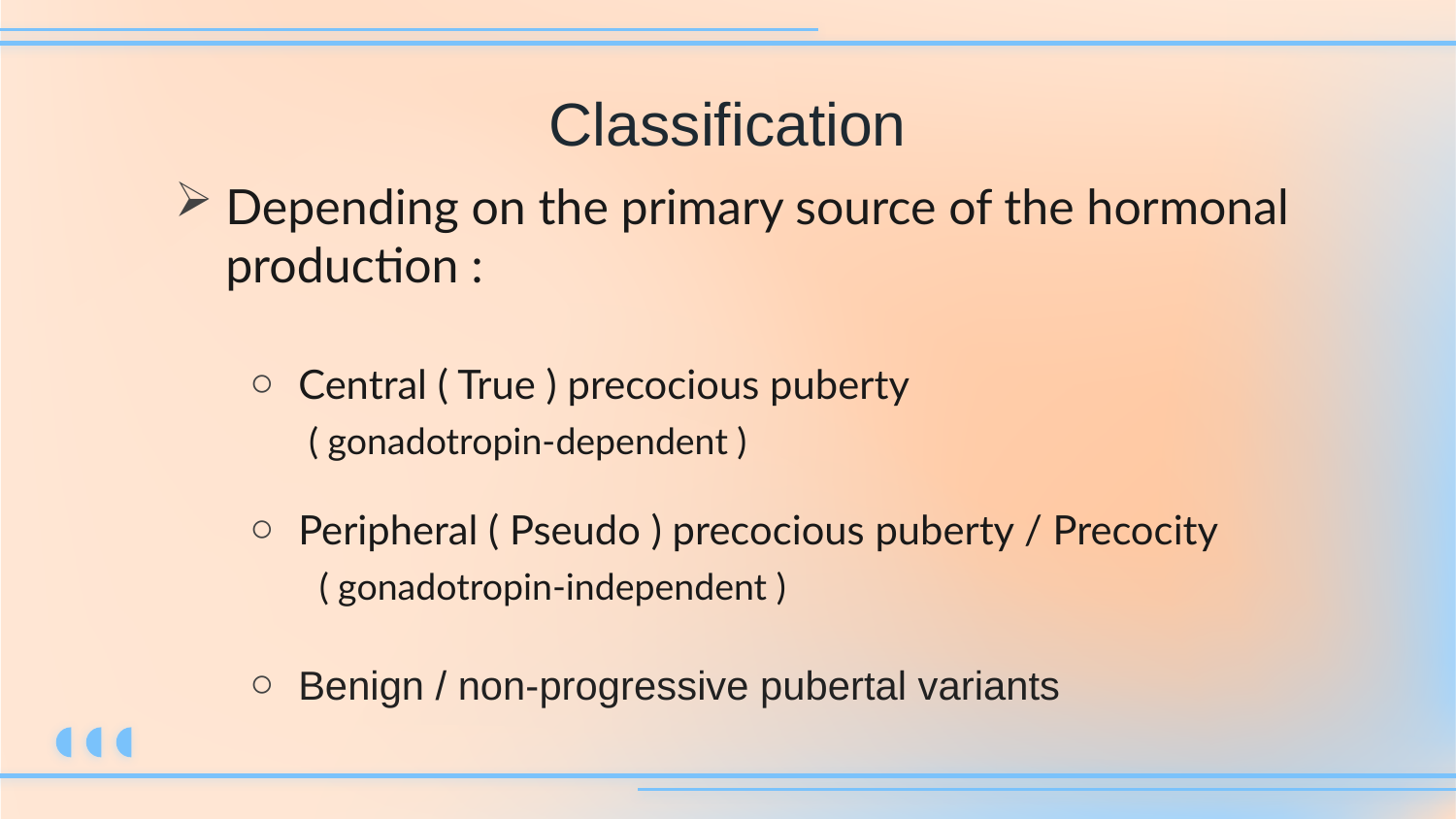

# Classification
Depending on the primary source of the hormonal production :

Central ( True ) precocious puberty                                            ( gonadotropin-dependent )

Peripheral ( Pseudo ) precocious puberty / Precocity               ( gonadotropin-independent )

Benign / non-progressive pubertal variants